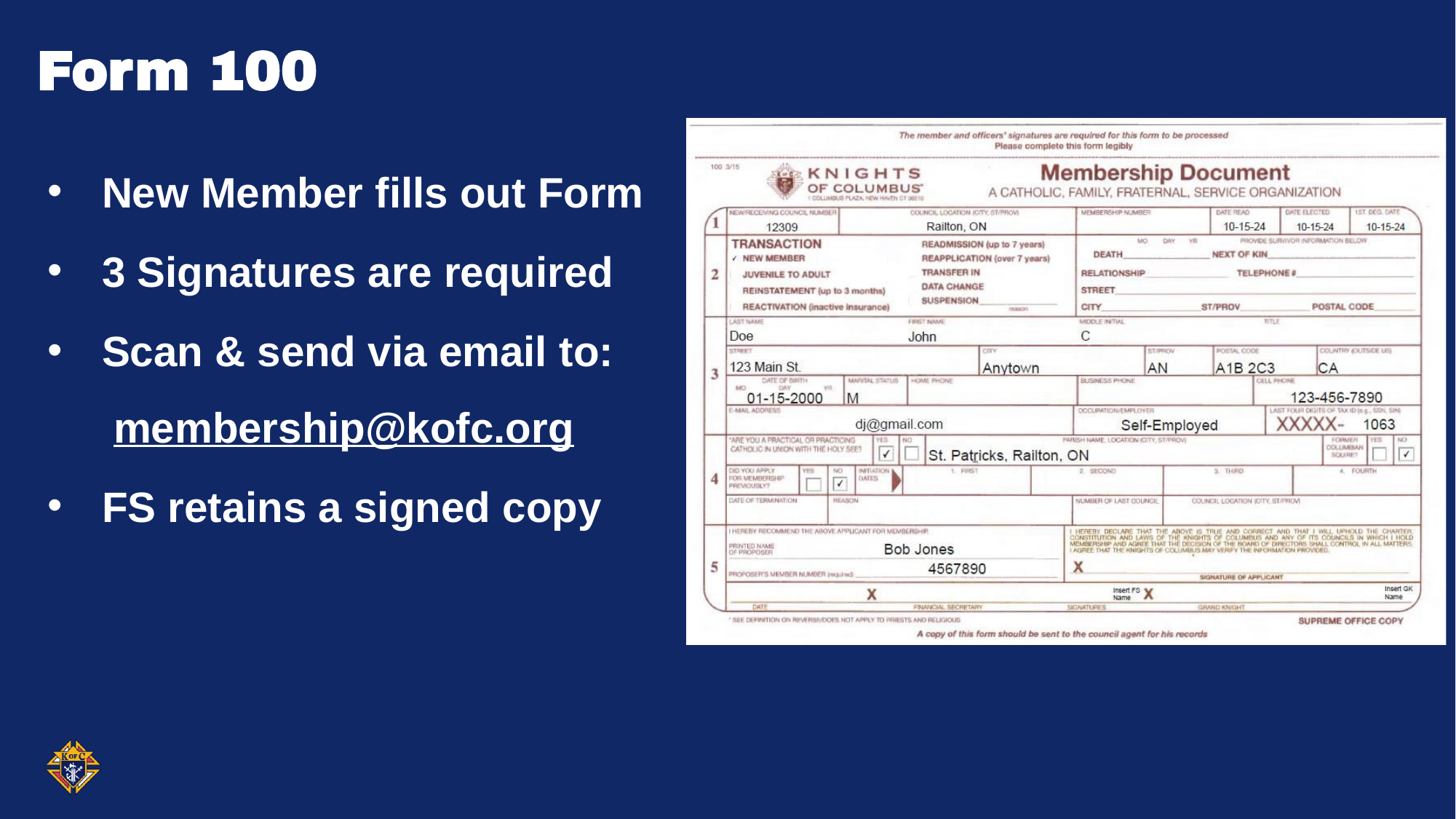

# Form 100

New Member fills out Form
3 Signatures are required
Scan & send via email to:  membership@kofc.org
FS retains a signed copy